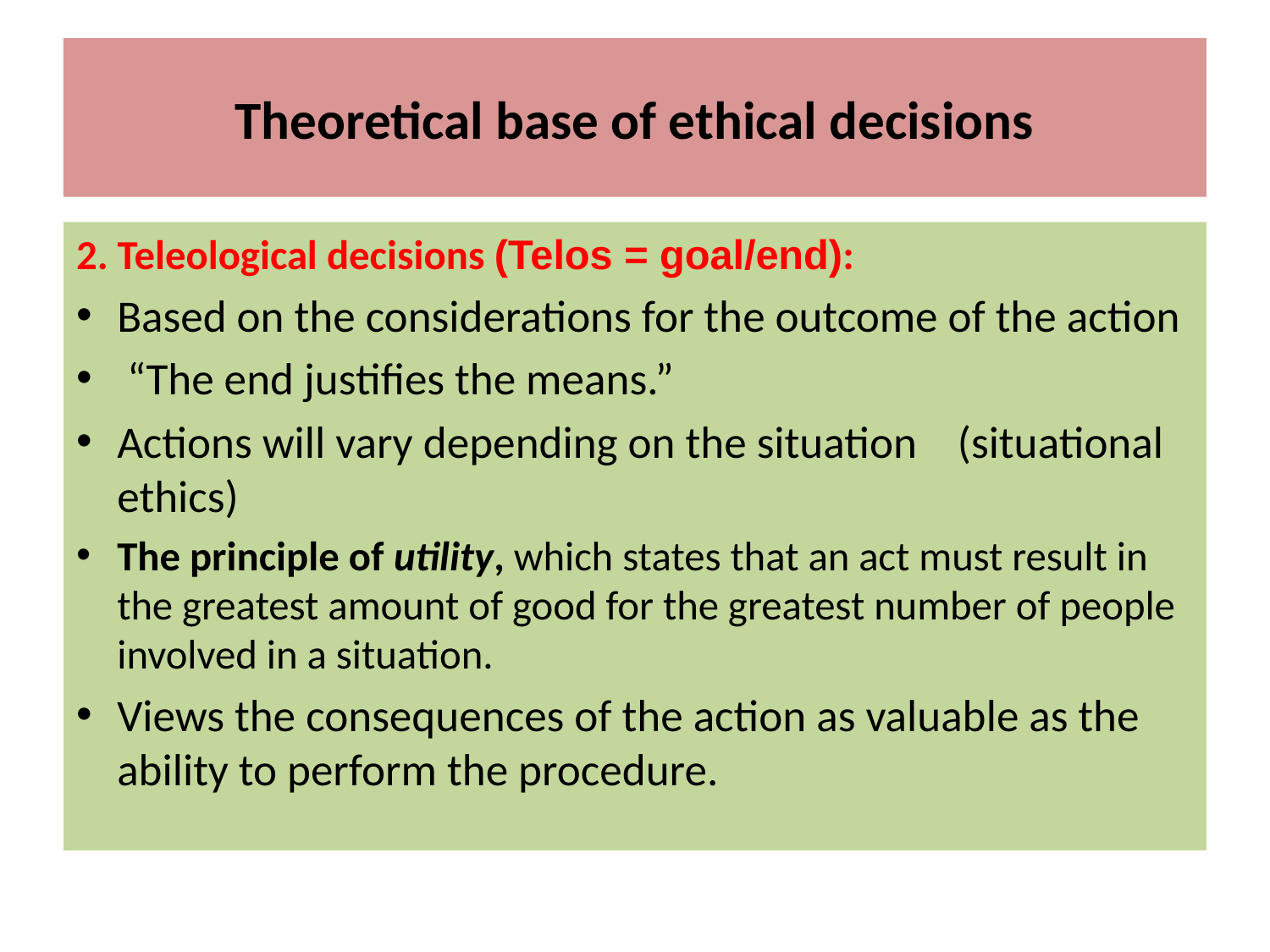

#
Theoretical base of ethical decisions
2. Teleological decisions (Telos = goal/end):
Based on the considerations for the outcome of the action
 “The end justifies the means.”
Actions will vary depending on the situation    (situational ethics)
The principle of utility, which states that an act must result in the greatest amount of good for the greatest number of people involved in a situation.
Views the consequences of the action as valuable as the ability to perform the procedure.